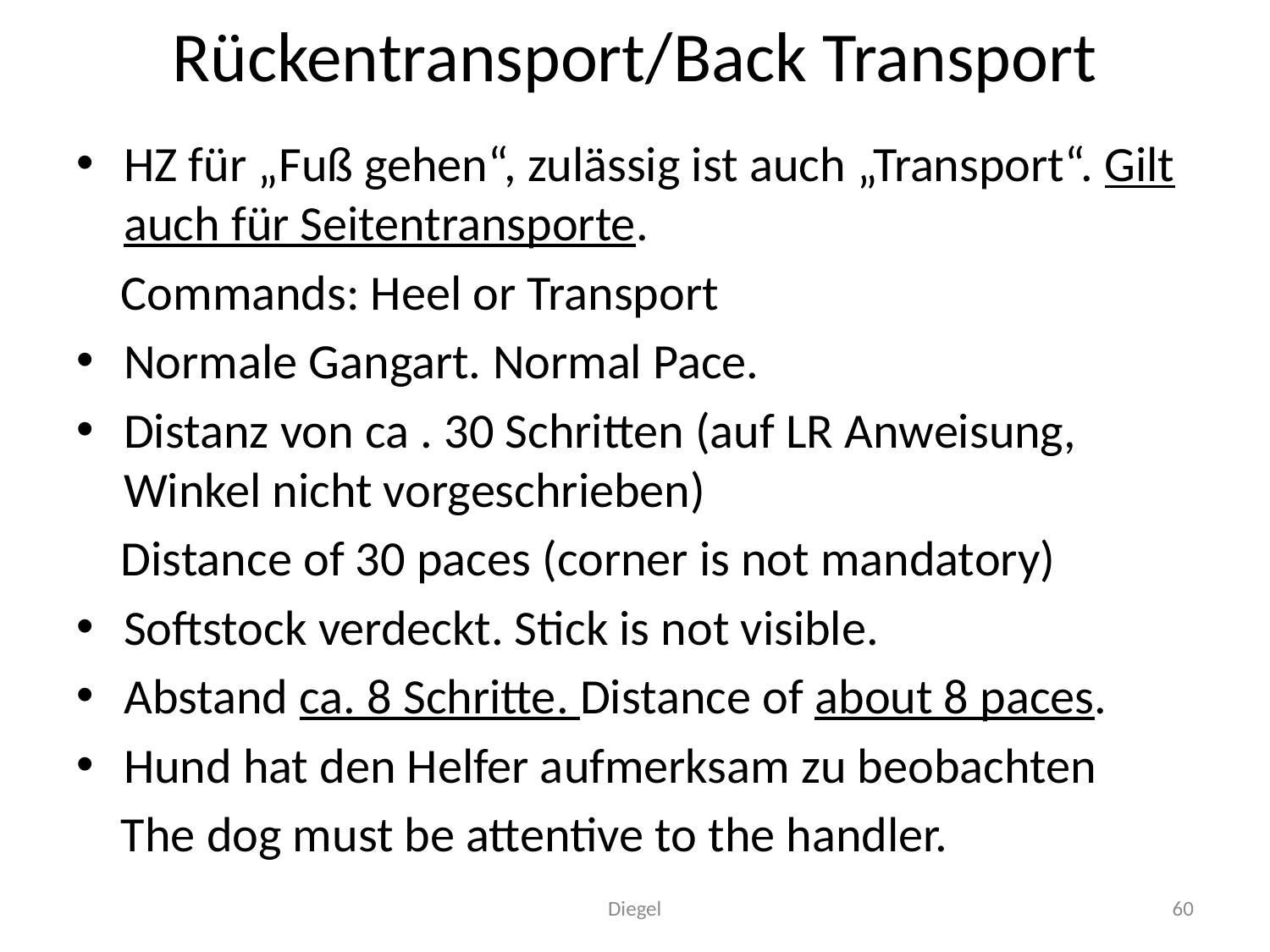

# Rückentransport/Back Transport
HZ für „Fuß gehen“, zulässig ist auch „Transport“. Gilt auch für Seitentransporte.
    Commands: Heel or Transport
Normale Gangart. Normal Pace.
Distanz von ca . 30 Schritten (auf LR Anweisung, Winkel nicht vorgeschrieben)
    Distance of 30 paces (corner is not mandatory)
Softstock verdeckt. Stick is not visible.
Abstand ca. 8 Schritte. Distance of about 8 paces.
Hund hat den Helfer aufmerksam zu beobachten
    The dog must be attentive to the handler.

Diegel
60